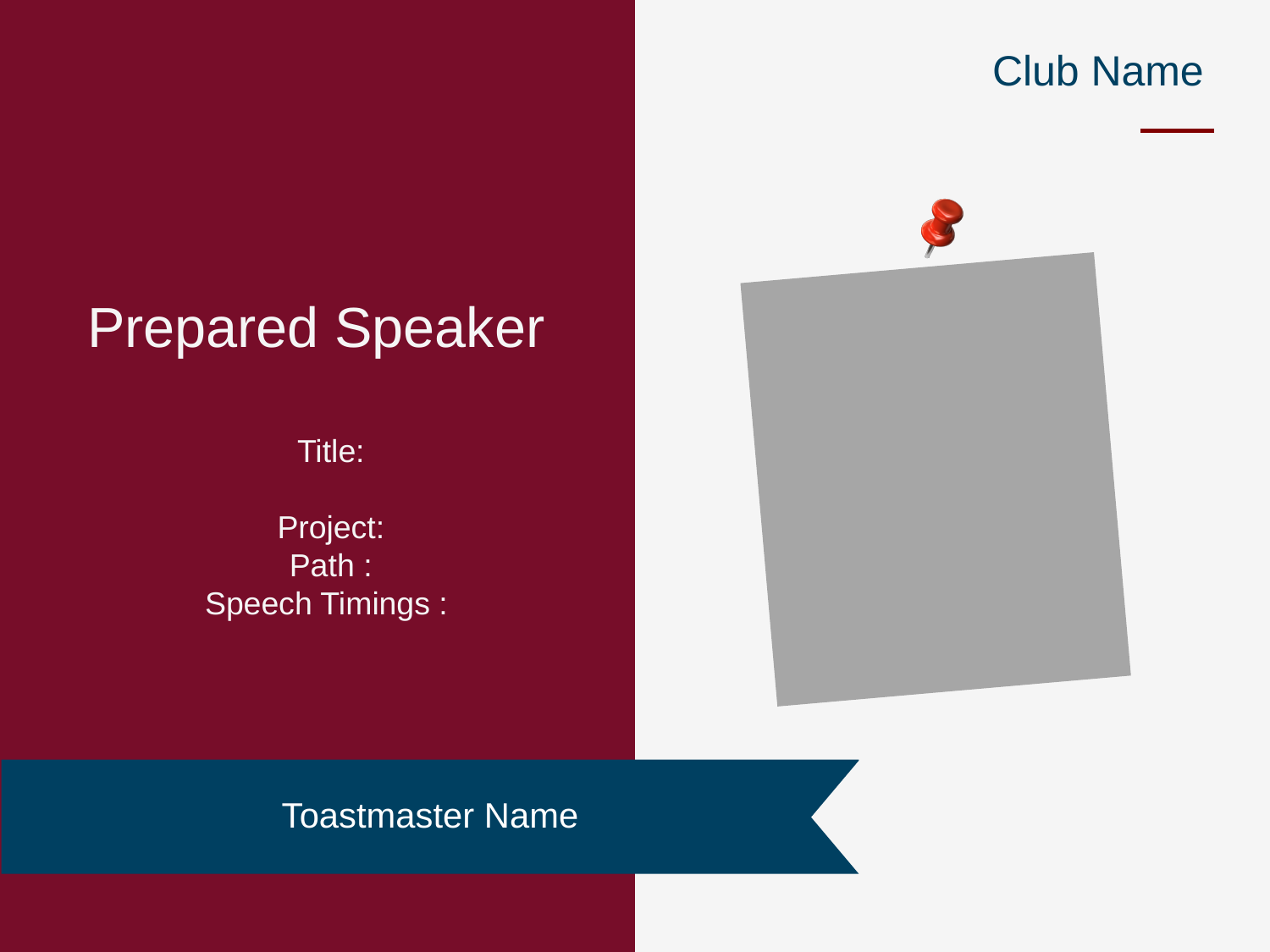

Club Name
Prepared Speaker
Title:

Project:
Path :
Speech Timings :
Toastmaster Name